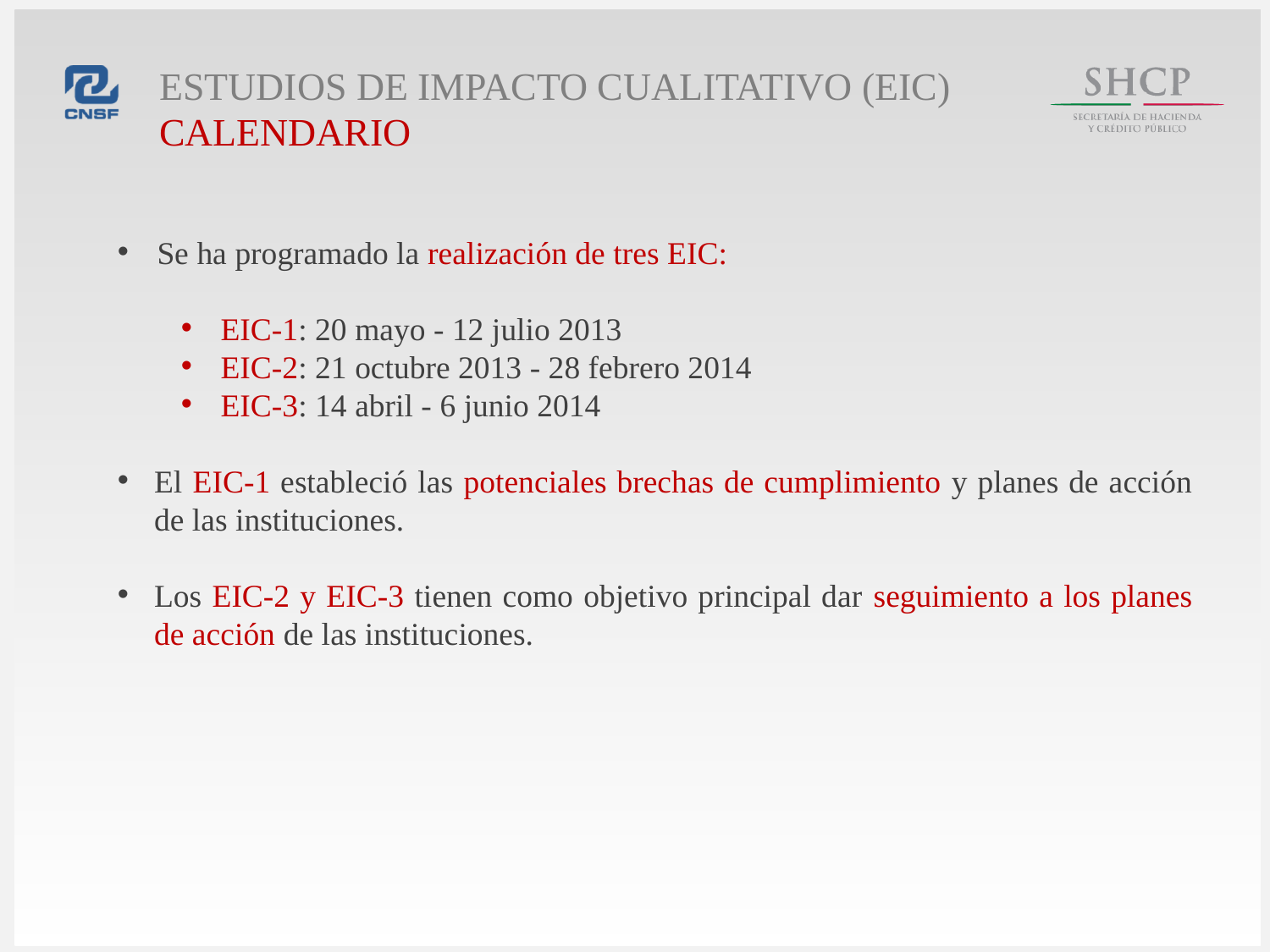

Estudios de Impacto Cualitativo (EIC)
Calendario
Se ha programado la realización de tres EIC:

EIC-1: 20 mayo - 12 julio 2013
EIC-2: 21 octubre 2013 - 28 febrero 2014
EIC-3: 14 abril - 6 junio 2014

El EIC-1 estableció las potenciales brechas de cumplimiento y planes de acción de las instituciones.

Los EIC-2 y EIC-3 tienen como objetivo principal dar seguimiento a los planes de acción de las instituciones.